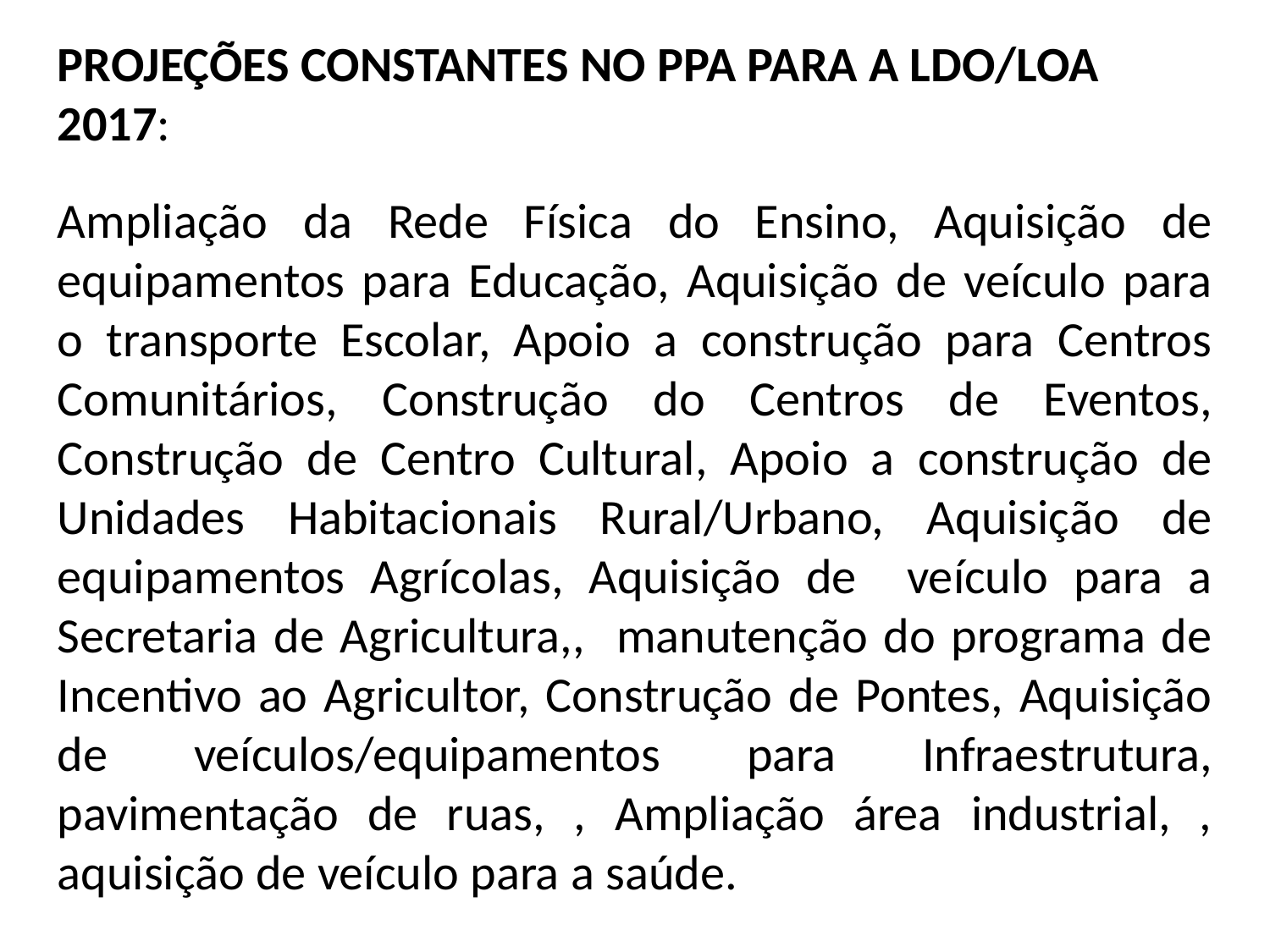

PROJEÇÕES CONSTANTES NO PPA PARA A LDO/LOA 2017:

Ampliação da Rede Física do Ensino, Aquisição de equipamentos para Educação, Aquisição de veículo para o transporte Escolar, Apoio a construção para Centros Comunitários, Construção do Centros de Eventos, Construção de Centro Cultural, Apoio a construção de Unidades Habitacionais Rural/Urbano, Aquisição de equipamentos Agrícolas, Aquisição de  veículo para a Secretaria de Agricultura,,  manutenção do programa de Incentivo ao Agricultor, Construção de Pontes, Aquisição de veículos/equipamentos para Infraestrutura, pavimentação de ruas, , Ampliação área industrial, , aquisição de veículo para a saúde.
#